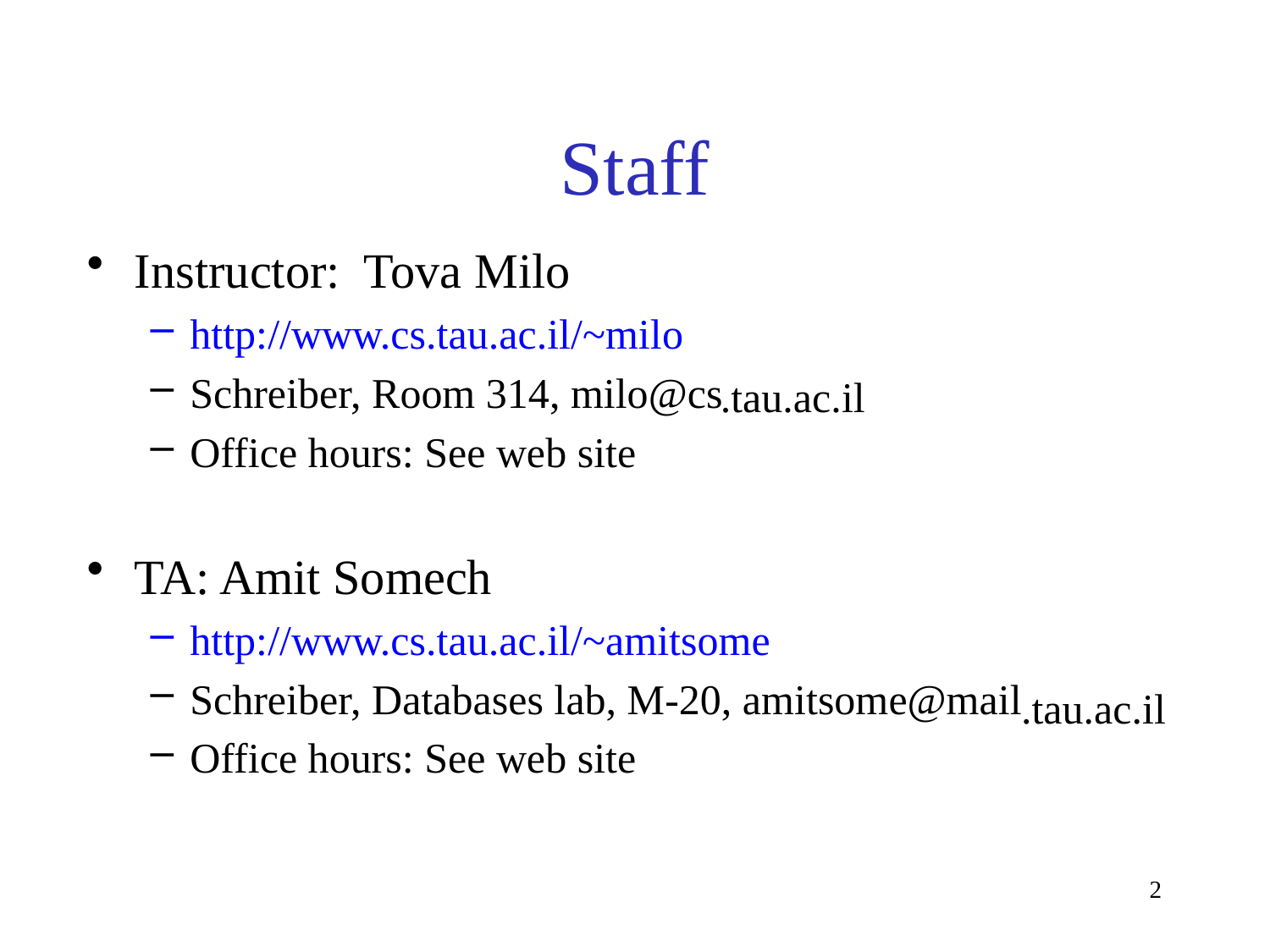

# Staff
Instructor:  Tova Milo
http://www.cs.tau.ac.il/~milo
Schreiber, Room 314, milo@cs
Office hours: See web site

TA: Amit Somech
http://www.cs.tau.ac.il/~amitsome
Schreiber, Databases lab, M-20, amitsome@mail
Office hours: See web site
.tau.ac.il
.tau.ac.il
2